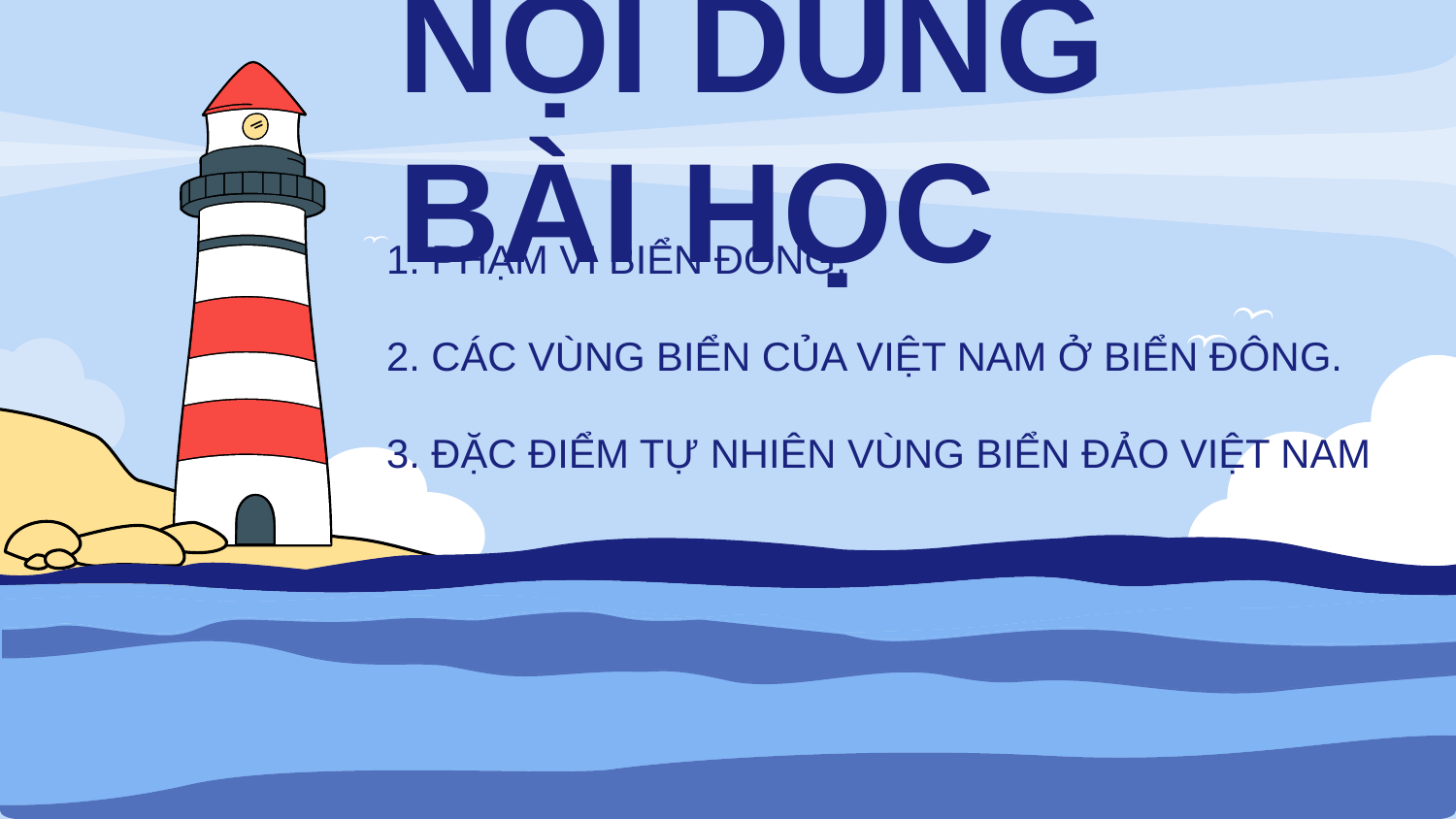

NỘI DUNG BÀI HỌC
1. PHẠM VI BIỂN ĐÔNG.
2. CÁC VÙNG BIỂN CỦA VIỆT NAM Ở BIỂN ĐÔNG.
3. ĐẶC ĐIỂM TỰ NHIÊN VÙNG BIỂN ĐẢO VIỆT NAM